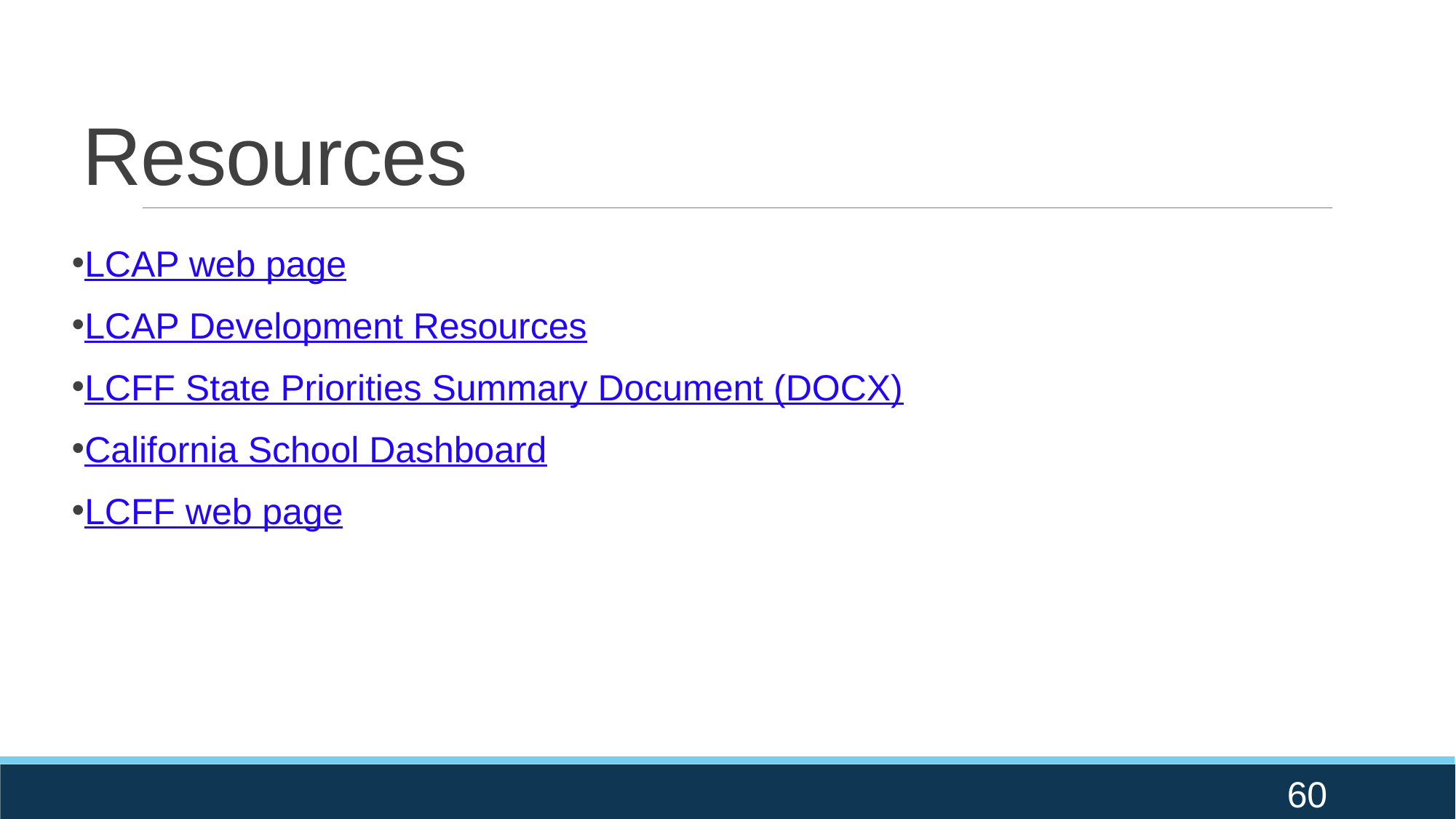

# Resources
LCAP web page
LCAP Development Resources
LCFF State Priorities Summary Document (DOCX)
California School Dashboard
LCFF web page
60